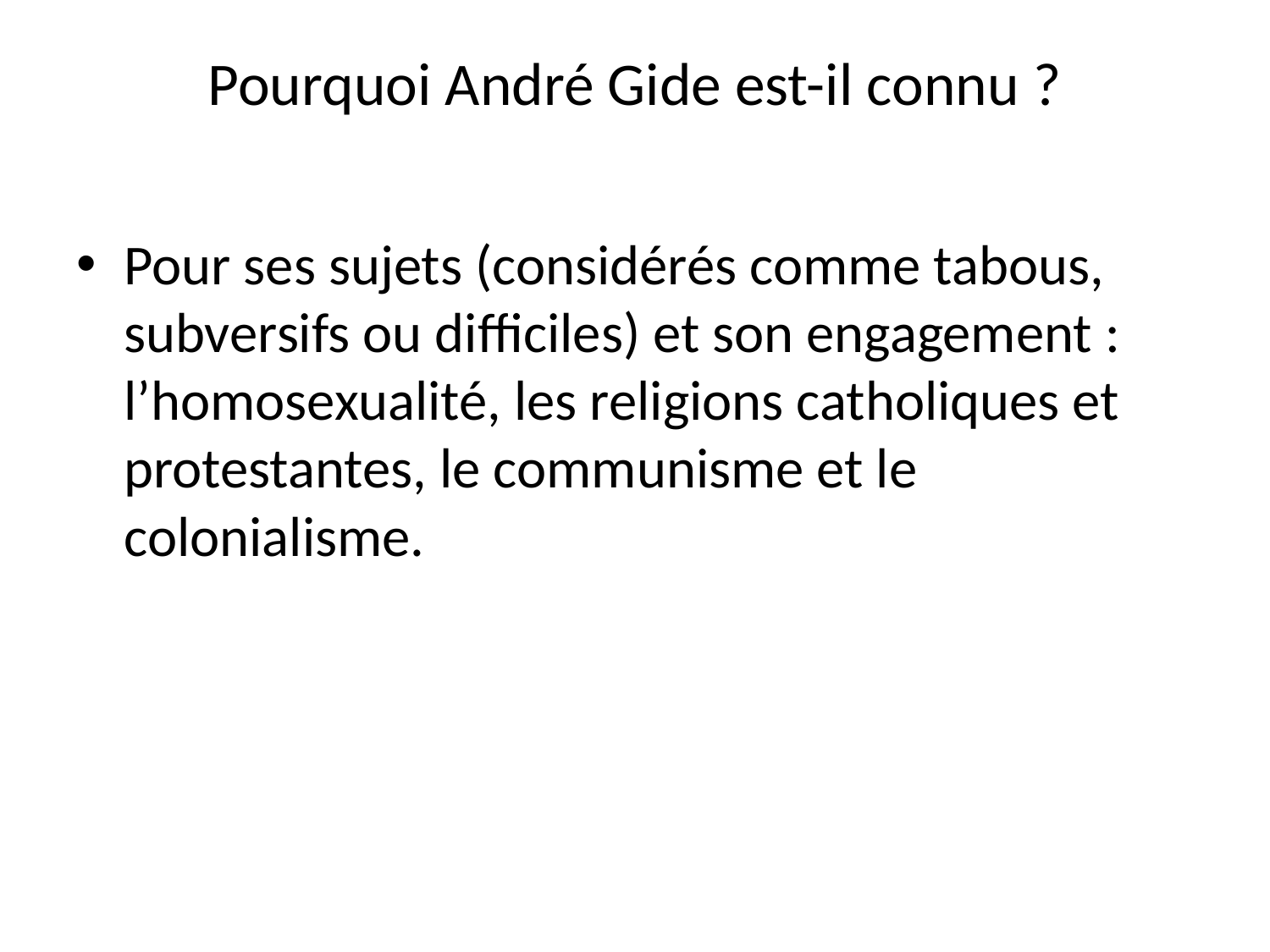

# Pourquoi André Gide est-il connu ?
Pour ses sujets (considérés comme tabous, subversifs ou difficiles) et son engagement : l’homosexualité, les religions catholiques et protestantes, le communisme et le colonialisme.